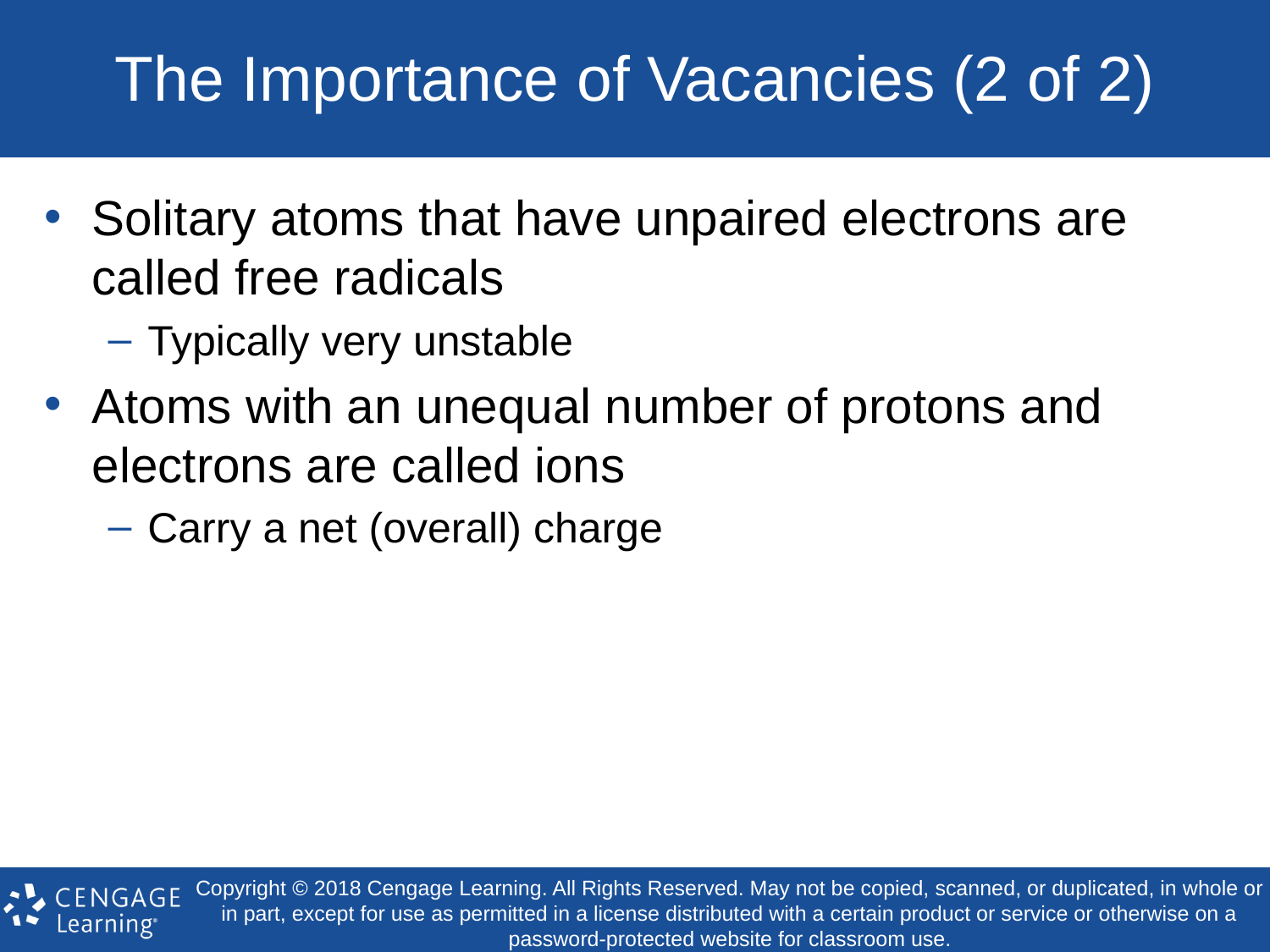

# The Importance of Vacancies (2 of 2)
Solitary atoms that have unpaired electrons are called free radicals
Typically very unstable
Atoms with an unequal number of protons and electrons are called ions
Carry a net (overall) charge